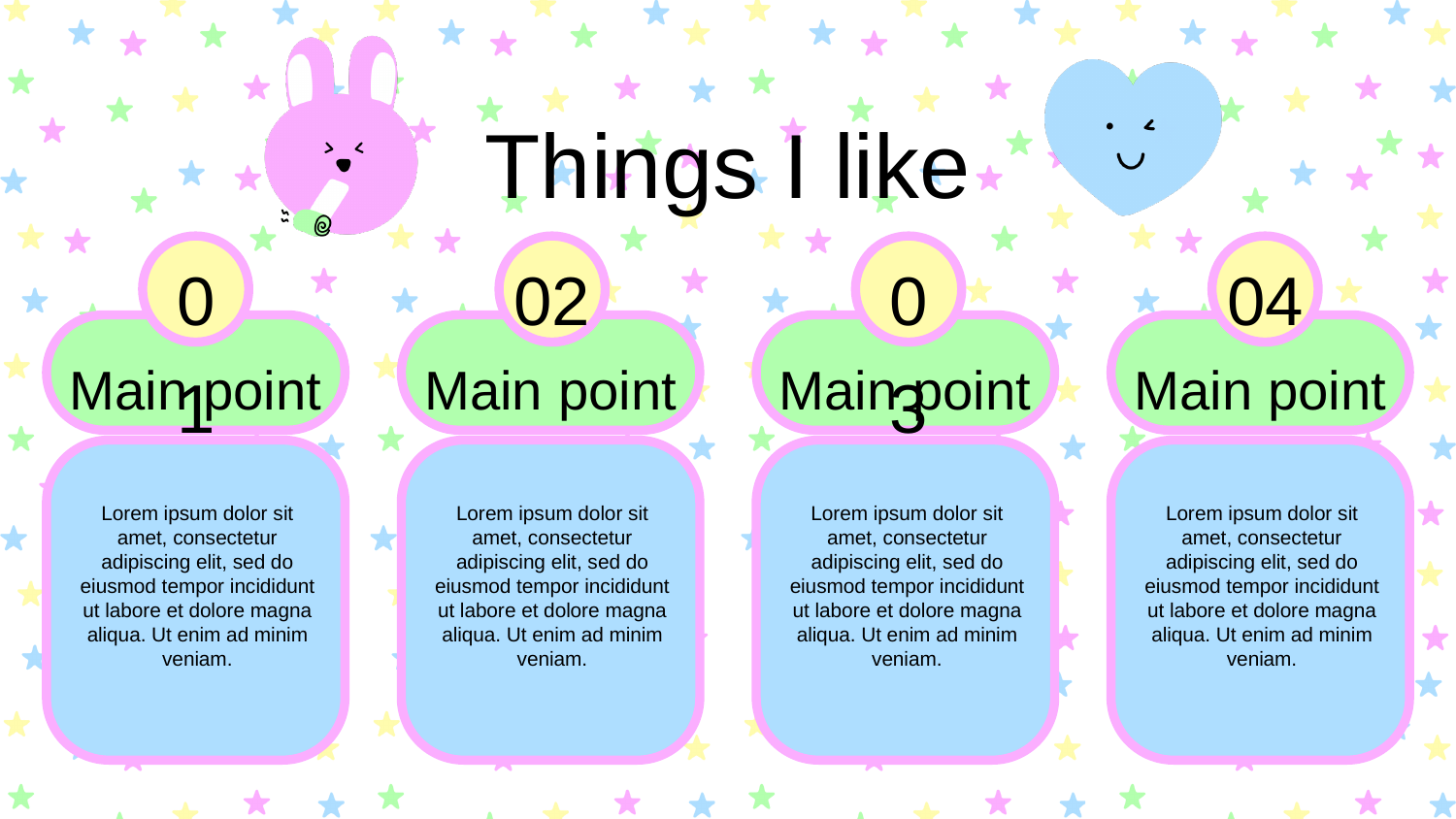

Things I like
01
02
03
04

Main point
Main point
Main point
Main point

Lorem ipsum dolor sit amet, consectetur adipiscing elit, sed do eiusmod tempor incididunt ut labore et dolore magna aliqua. Ut enim ad minim veniam.
Lorem ipsum dolor sit amet, consectetur adipiscing elit, sed do eiusmod tempor incididunt ut labore et dolore magna aliqua. Ut enim ad minim veniam.
Lorem ipsum dolor sit amet, consectetur adipiscing elit, sed do eiusmod tempor incididunt ut labore et dolore magna aliqua. Ut enim ad minim veniam.
Lorem ipsum dolor sit amet, consectetur adipiscing elit, sed do eiusmod tempor incididunt ut labore et dolore magna aliqua. Ut enim ad minim veniam.